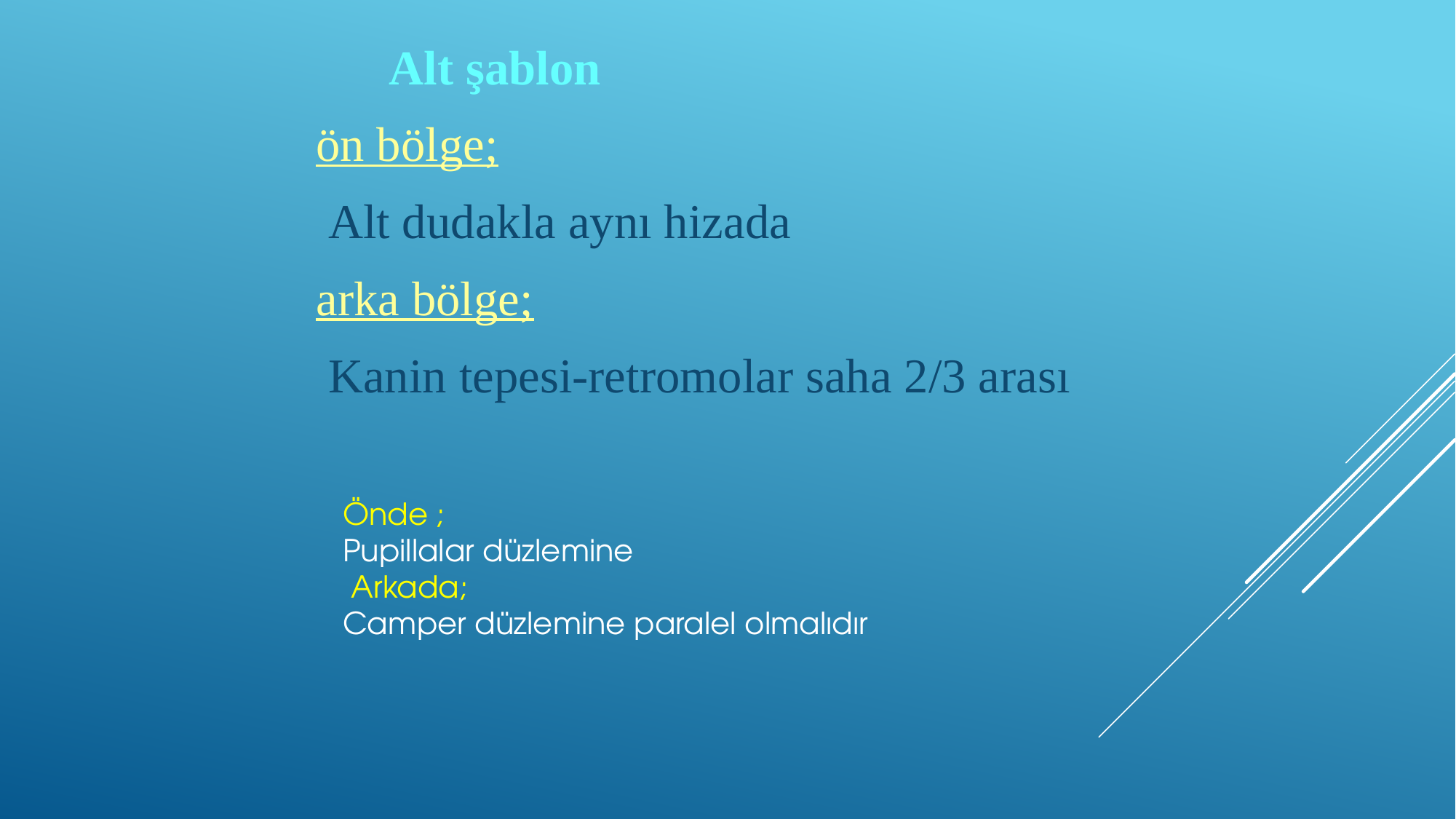

Alt şablon
             ön bölge;
              Alt dudakla aynı hizada
             arka bölge;
              Kanin tepesi-retromolar saha 2/3 arası
Önde ;
Pupillalar düzlemine
 Arkada;
Camper düzlemine paralel olmalıdır